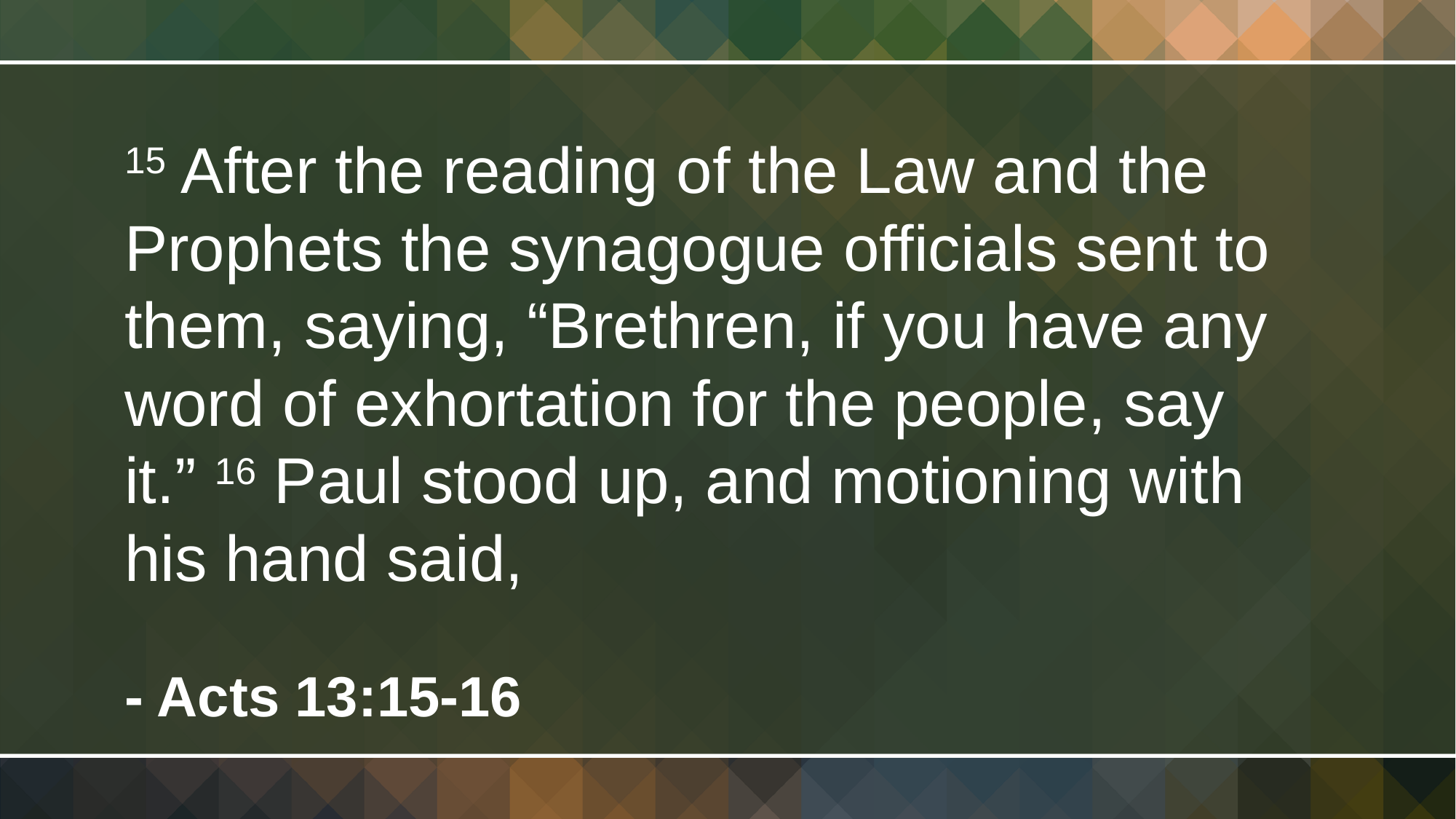

15 After the reading of the Law and the Prophets the synagogue officials sent to them, saying, “Brethren, if you have any word of exhortation for the people, say it.” 16 Paul stood up, and motioning with his hand said,
- Acts 13:15-16